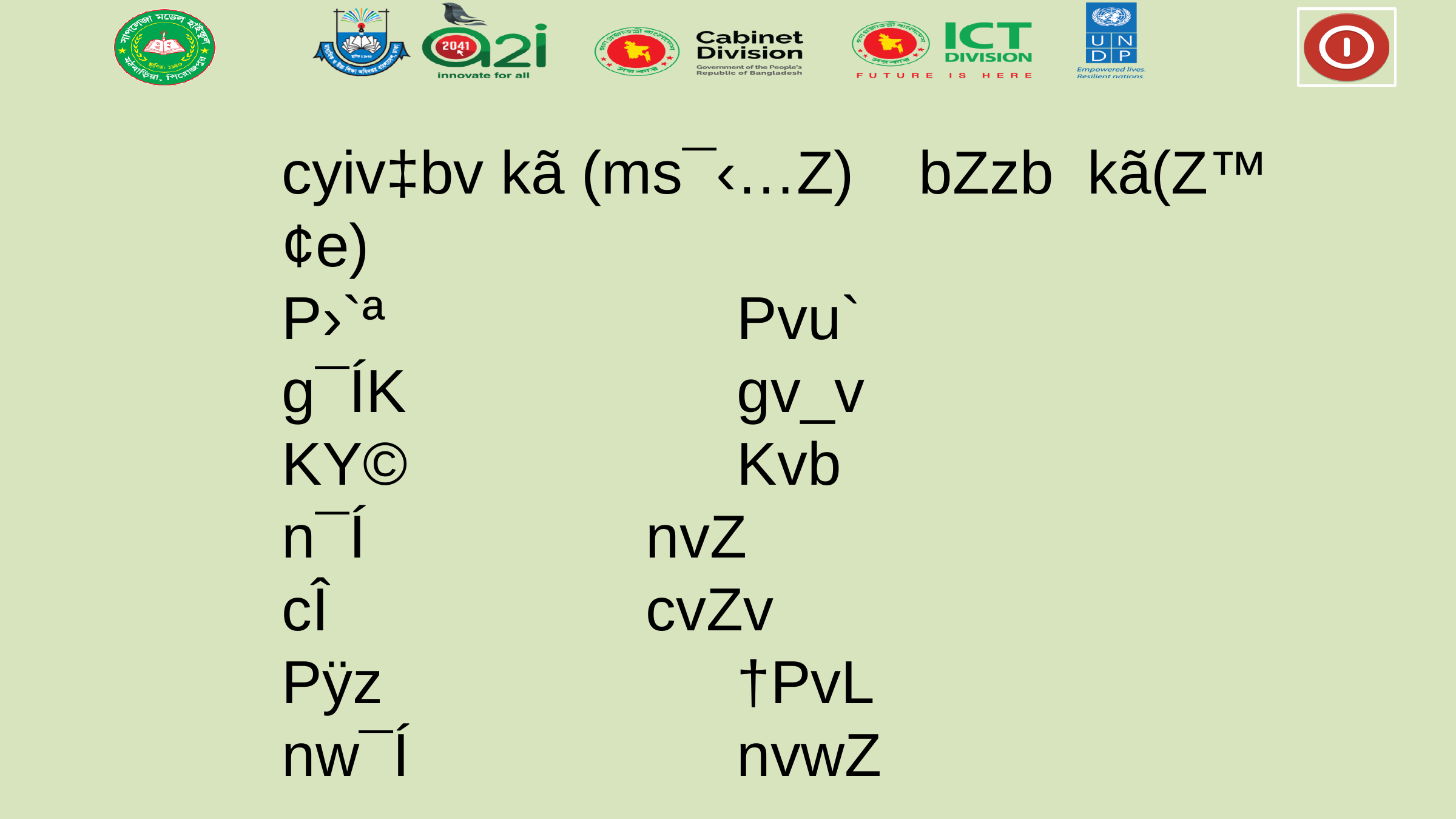

cyiv‡bv kã (ms¯‹…Z)	bZzb  kã(Z™¢e)
P›`ª 				Pvu`
g¯ÍK				gv_v
KY©				Kvb
n¯Í				nvZ
cÎ 				cvZv
Pÿz 		 		†PvL
nw¯Í 				nvwZ